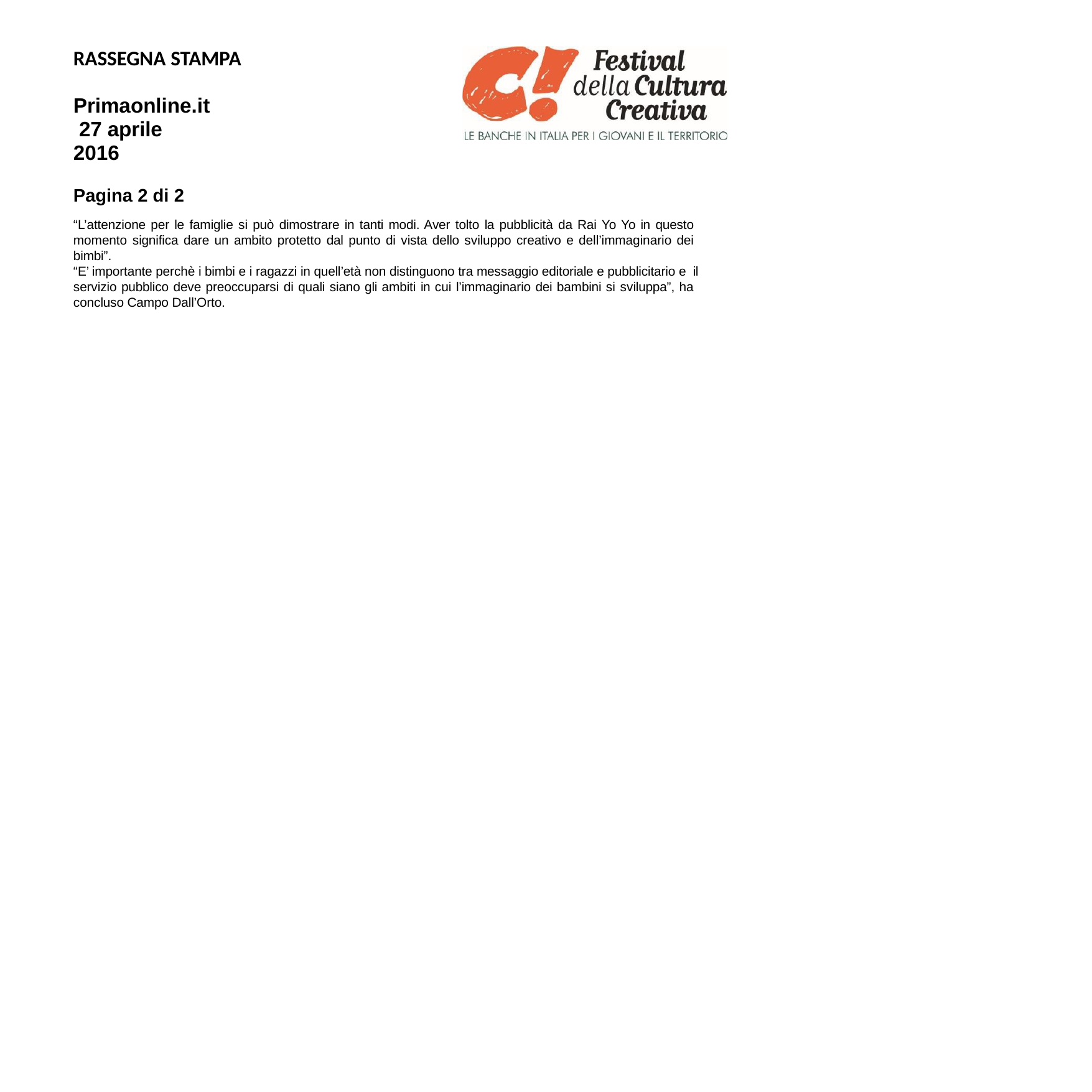

RASSEGNA STAMPA

Primaonline.it  27 aprile 2016
Pagina 2 di 2

“L’attenzione per le famiglie si può dimostrare in tanti modi. Aver tolto la pubblicità da Rai Yo Yo in questo  momento significa dare un ambito protetto dal punto di vista dello sviluppo creativo e dell’immaginario dei  bimbi”.
“E’ importante perchè i bimbi e i ragazzi in quell’età non distinguono tra messaggio editoriale e pubblicitario e  il servizio pubblico deve preoccuparsi di quali siano gli ambiti in cui l’immaginario dei bambini si sviluppa”, ha  concluso Campo Dall’Orto.